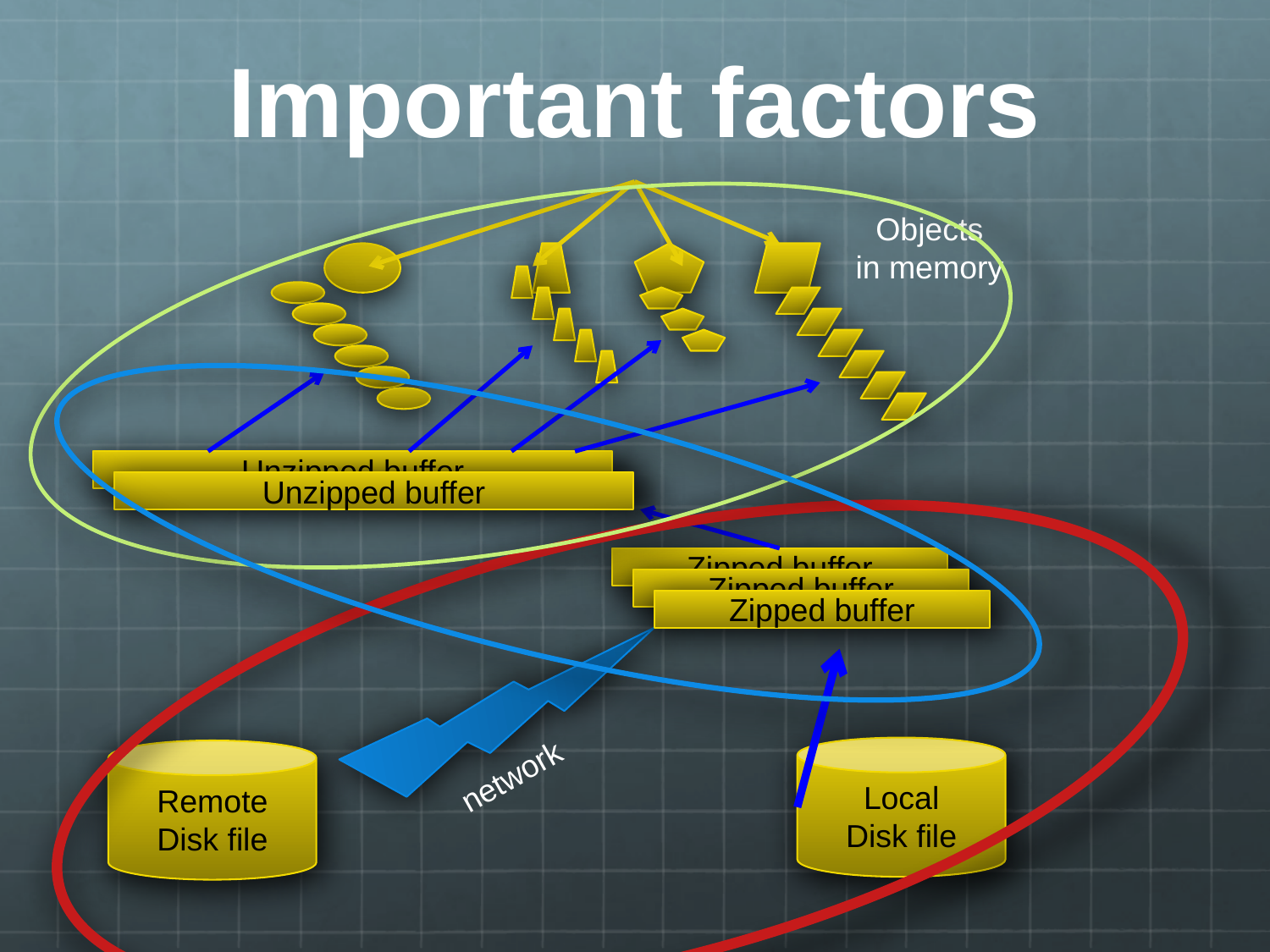

# Important factors

Objects
in memory

Unzipped buffer
Unzipped buffer

Zipped buffer

Zipped buffer
Zipped buffer
Local
Disk file
Remote
Disk file
network